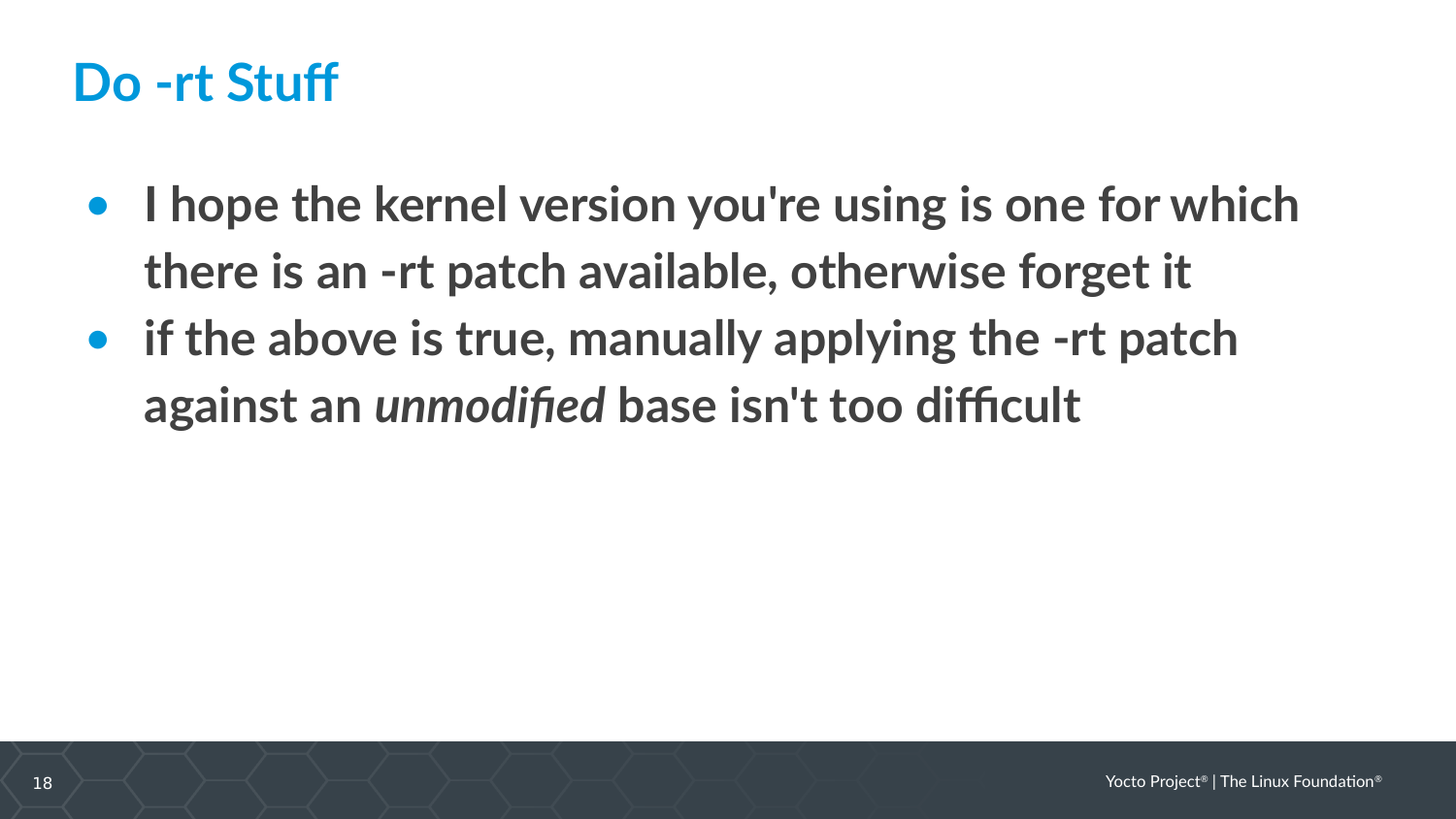

Do -rt Stuff
I hope the kernel version you're using is one for which there is an -rt patch available, otherwise forget it
if the above is true, manually applying the -rt patch against an unmodified base isn't too difficult